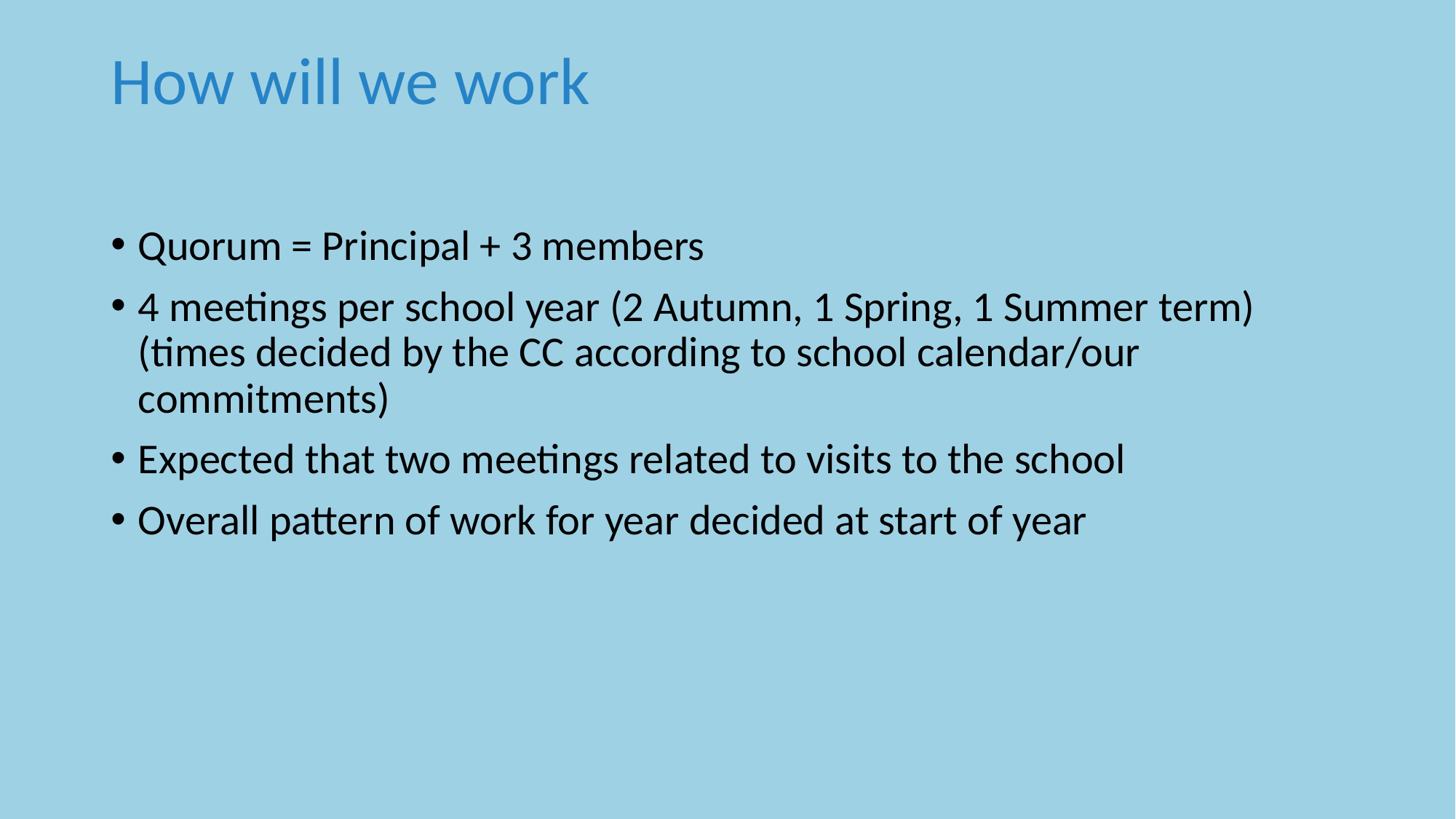

# How will we work
Quorum = Principal + 3 members
4 meetings per school year (2 Autumn, 1 Spring, 1 Summer term) (times decided by the CC according to school calendar/our commitments)
Expected that two meetings related to visits to the school
Overall pattern of work for year decided at start of year